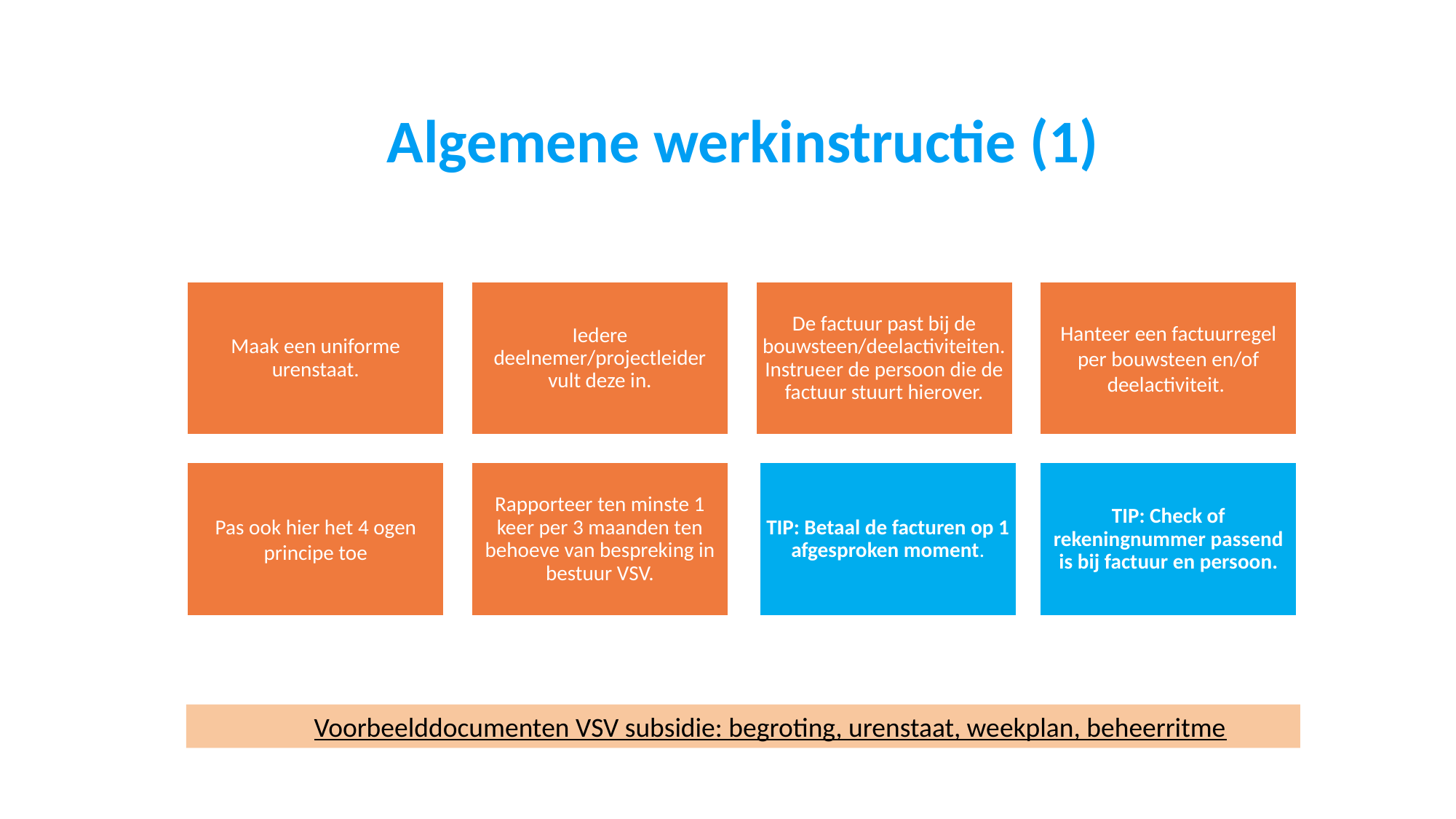

# Algemene werkinstructie (1)
Maak een uniforme urenstaat.
Iedere deelnemer/projectleider vult deze in.
De factuur past bij de bouwsteen/deelactiviteiten. Instrueer de persoon die de factuur stuurt hierover.
Hanteer een factuurregel per bouwsteen en/of deelactiviteit.
Pas ook hier het 4 ogen principe toe
Rapporteer ten minste 1 keer per 3 maanden ten behoeve van bespreking in bestuur VSV.
TIP: Betaal de facturen op 1 afgesproken moment.
TIP: Check of rekeningnummer passend is bij factuur en persoon.
Voorbeelddocumenten VSV subsidie: begroting, urenstaat, weekplan, beheerritme